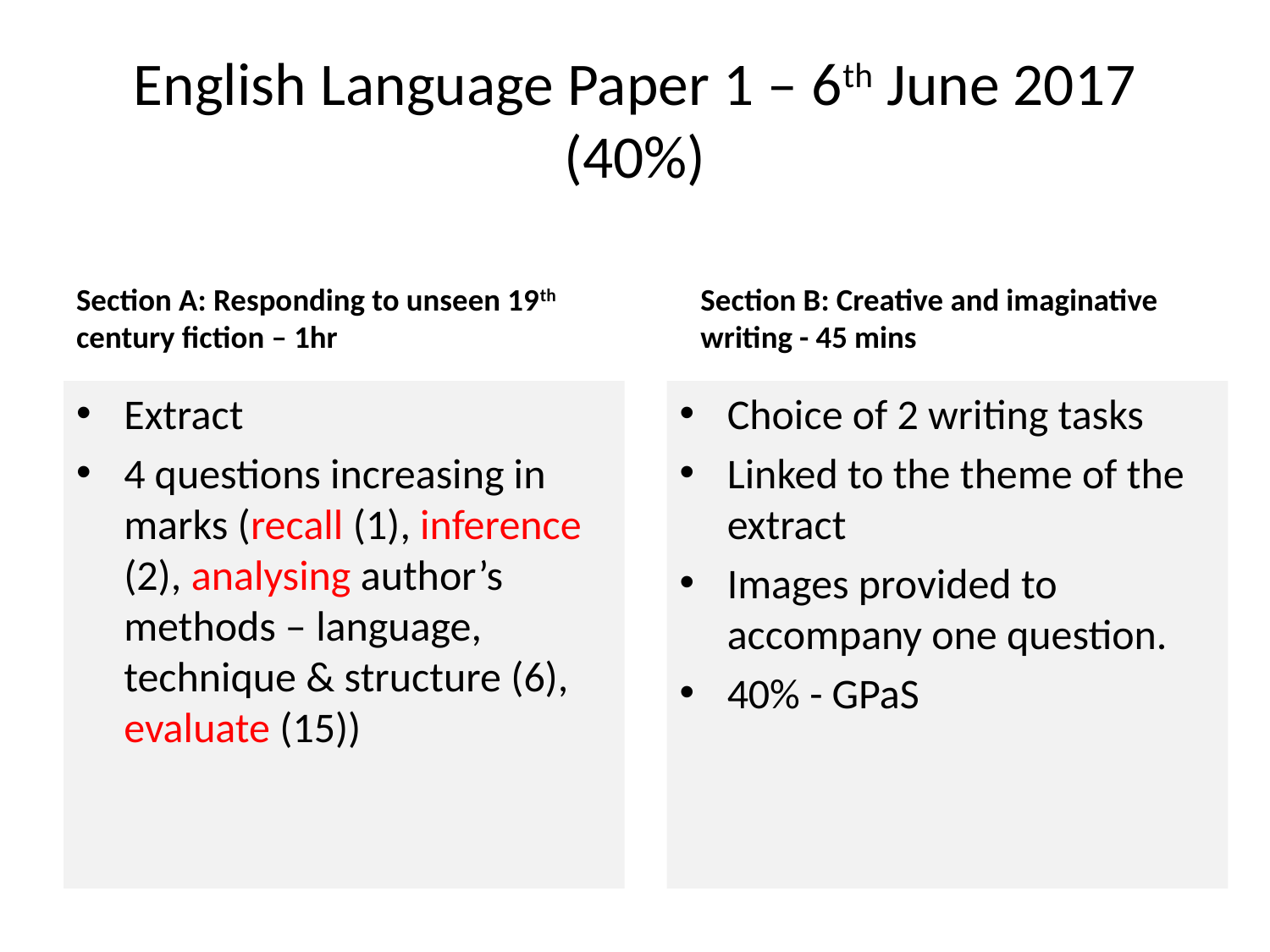

# English Language Paper 1 – 6th June 2017 (40%)
Section A: Responding to unseen 19th century fiction – 1hr
Section B: Creative and imaginative writing - 45 mins
Extract
4 questions increasing in marks (recall (1), inference (2), analysing author’s methods – language, technique & structure (6), evaluate (15))
Choice of 2 writing tasks
Linked to the theme of the extract
Images provided to accompany one question.
40% - GPaS